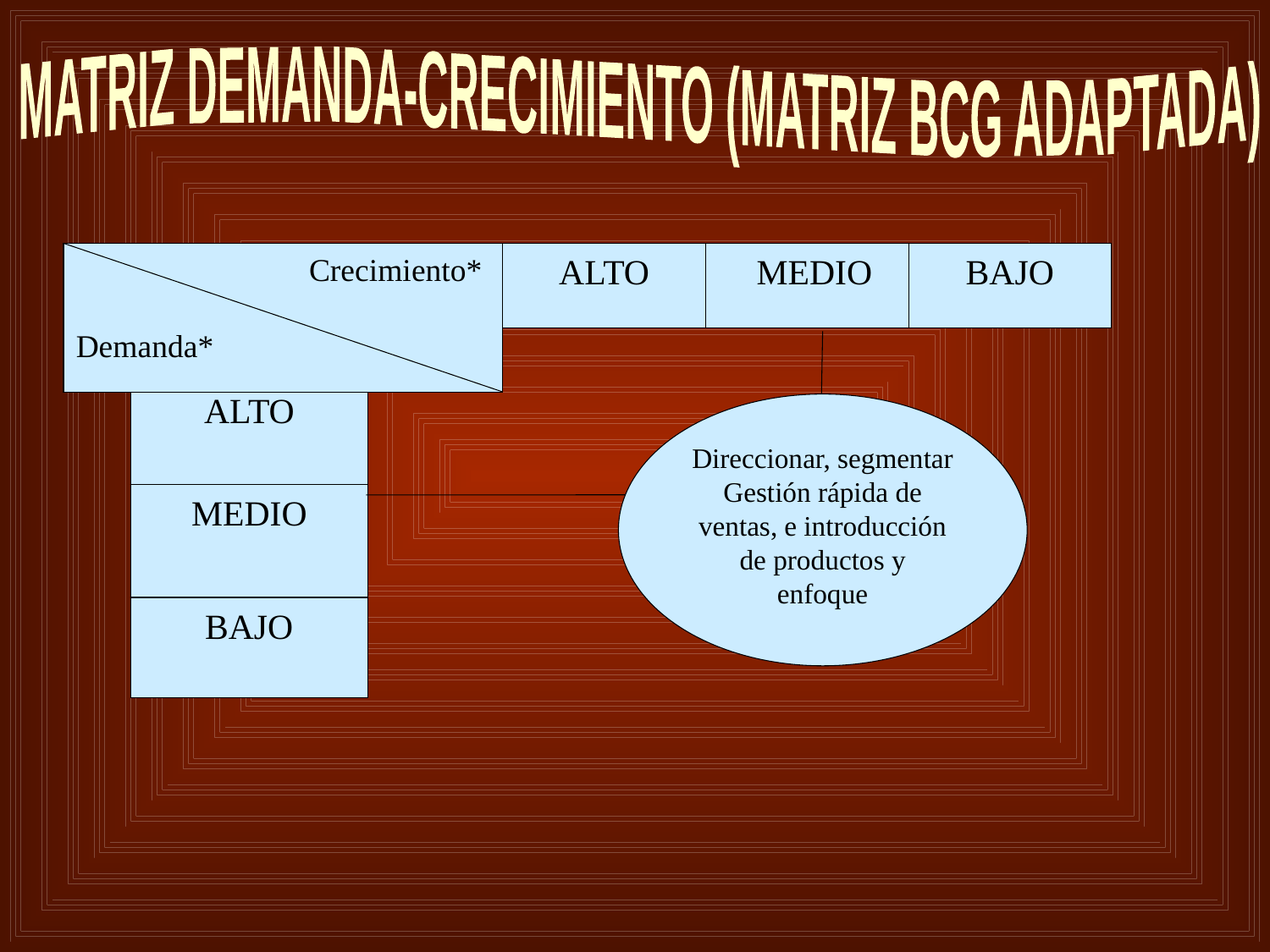

MATRIZ DEMANDA-CRECIMIENTO (MATRIZ BCG ADAPTADA)
                        Crecimiento*

Demanda*

ALTO
MEDIO
BAJO

ALTO
Direccionar, segmentar
Gestión rápida de ventas, e introducción de productos y enfoque
MEDIO

BAJO